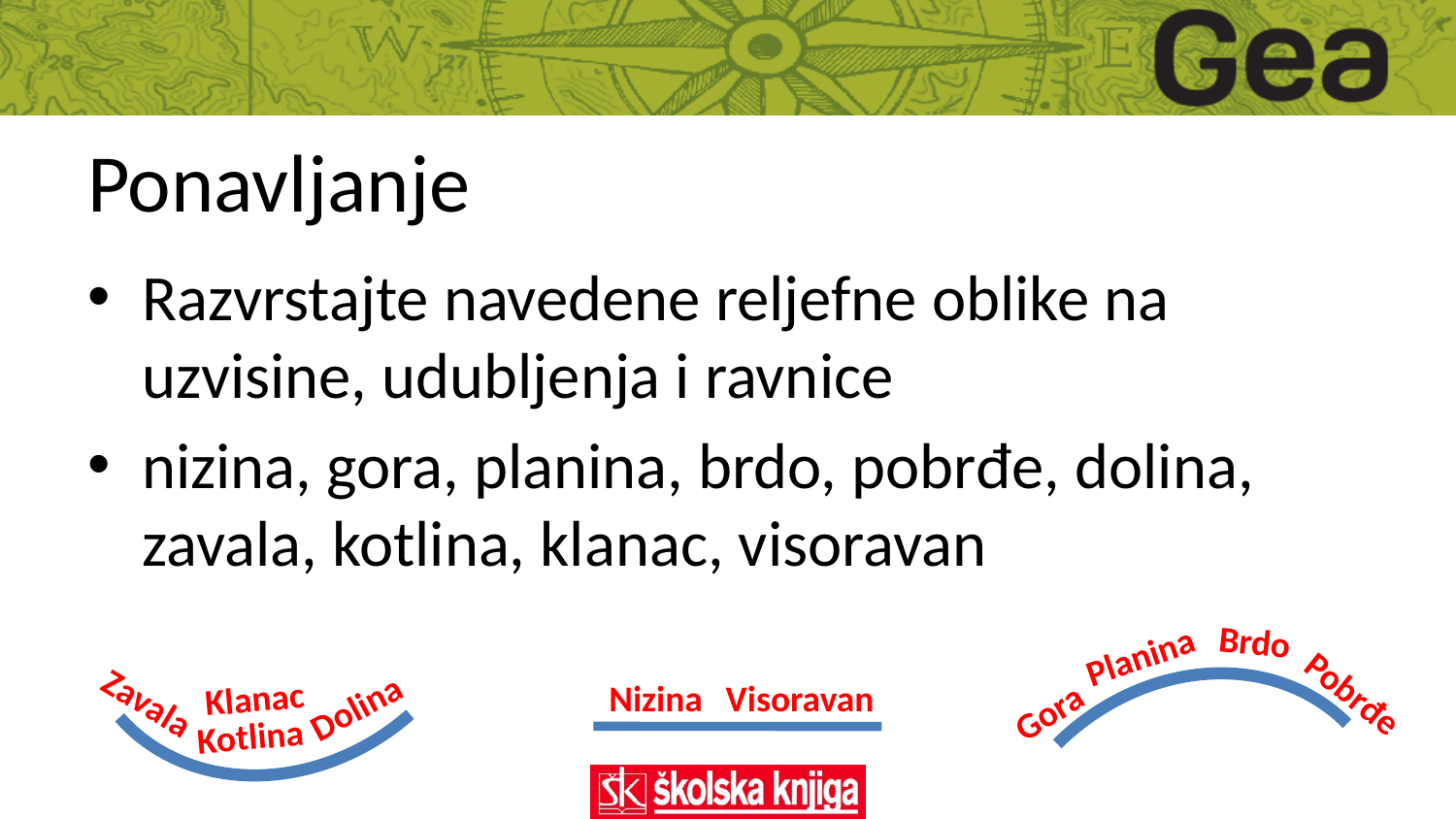

# Ponavljanje
Razvrstajte navedene reljefne oblike na uzvisine, udubljenja i ravnice
nizina, gora, planina, brdo, pobrđe, dolina, zavala, kotlina, klanac, visoravan

Brdo
Planina
Pobrđe
Klanac
Nizina
Visoravan
Zavala
Dolina
Gora

Kotlina